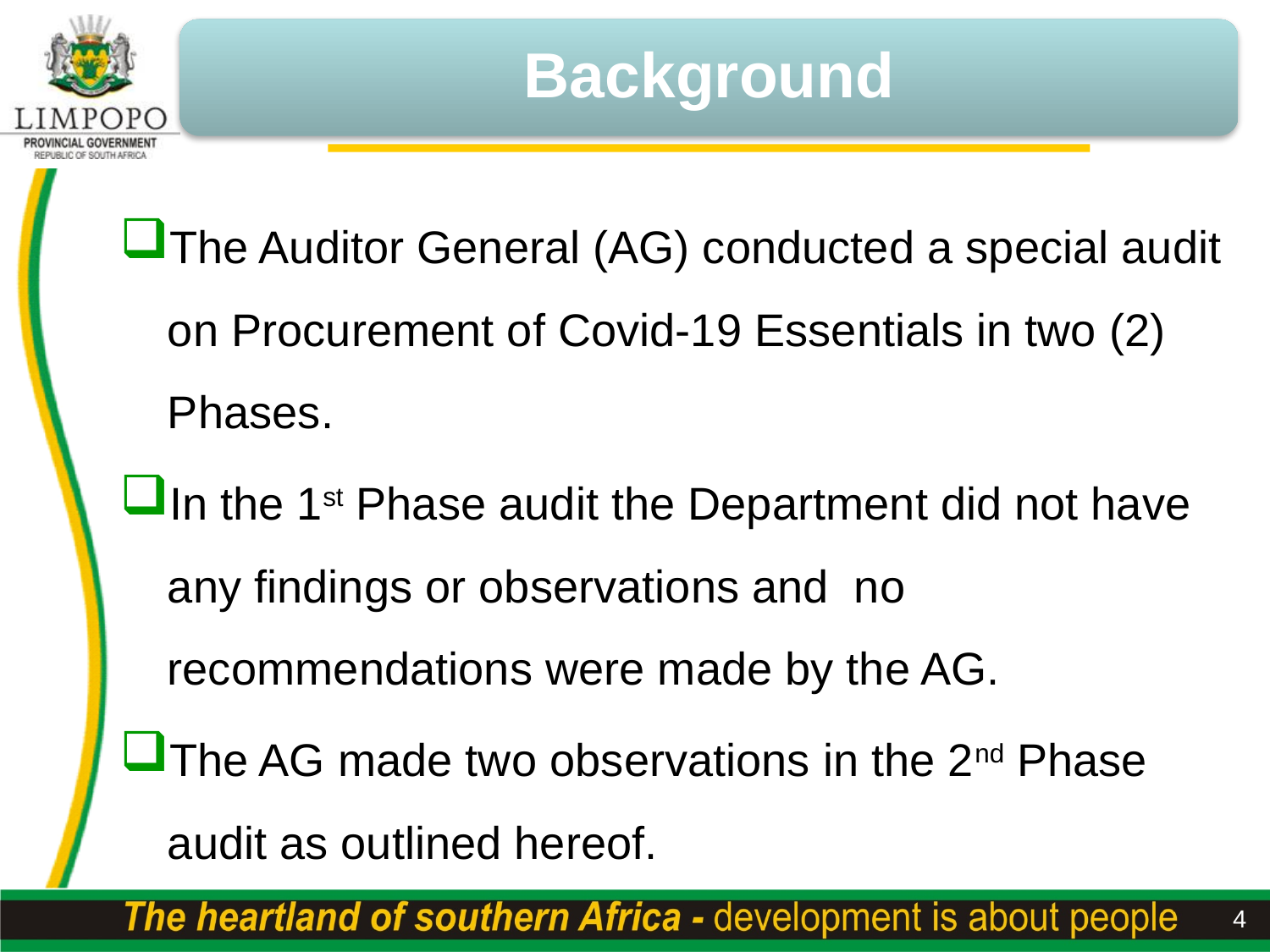

Background

The Auditor General (AG) conducted a special audit on Procurement of Covid-19 Essentials in two (2) Phases.
In the 1st Phase audit the Department did not have any findings or observations and  no recommendations were made by the AG.
The AG made two observations in the 2nd Phase audit as outlined hereof.
4